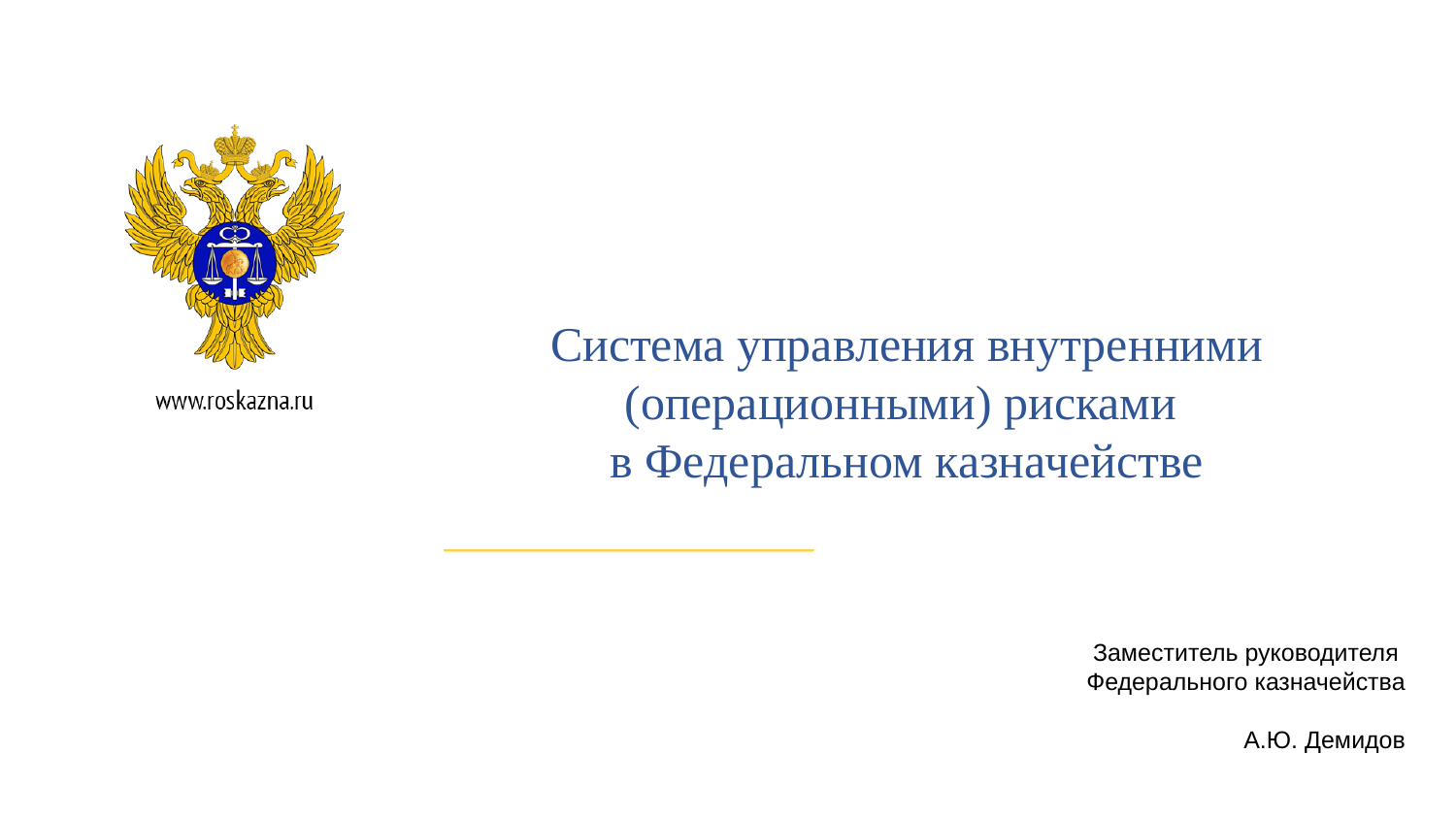

Система управления внутренними (операционными) рисками
в Федеральном казначействе
Заместитель руководителя
Федерального казначейства

А.Ю. Демидов